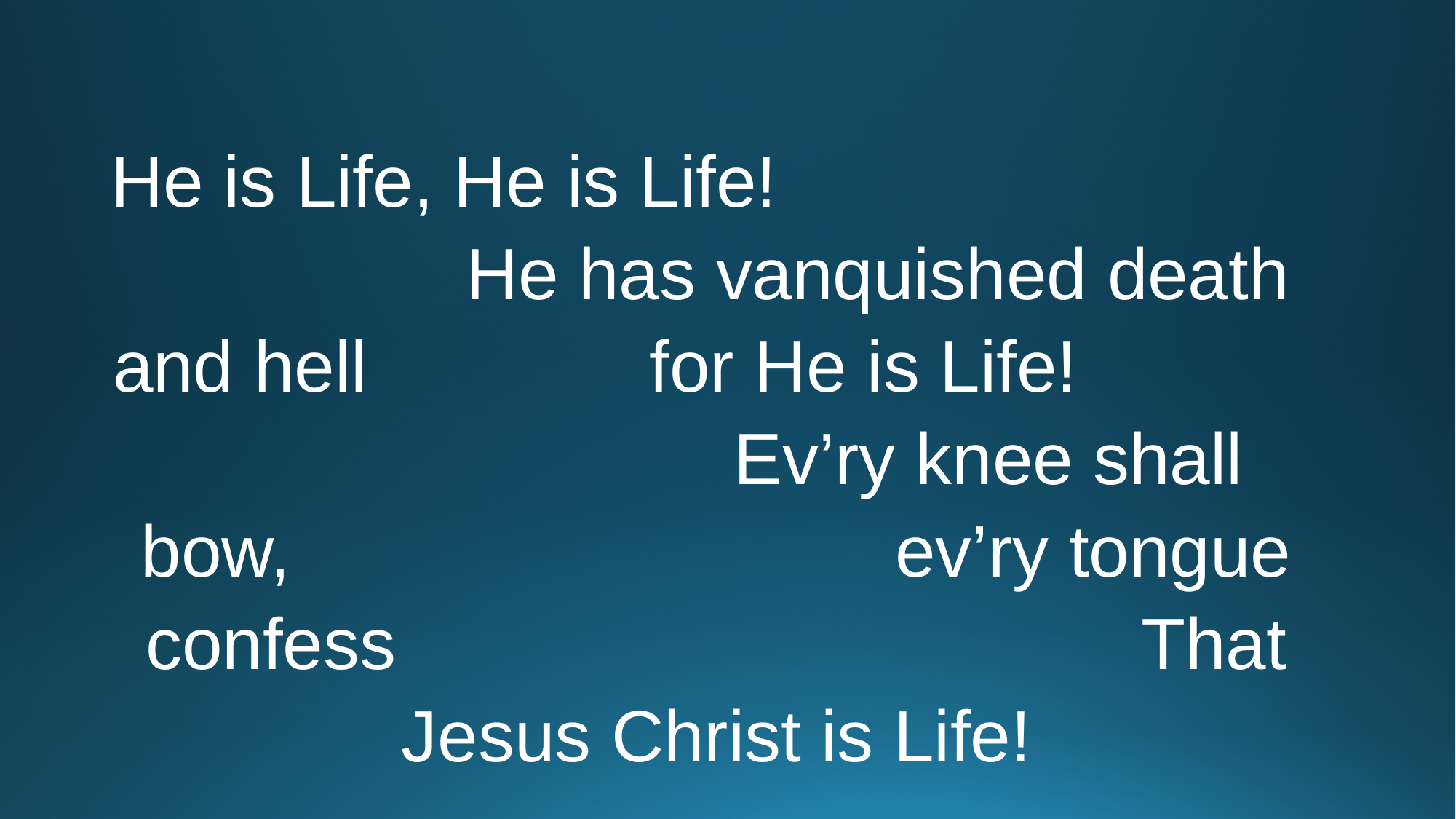

He is Life, He is Life!                                            He has vanquished death and hell              for He is Life!                                        Ev’ry knee shall bow,                              ev’ry tongue confess                                     That Jesus Christ is Life!